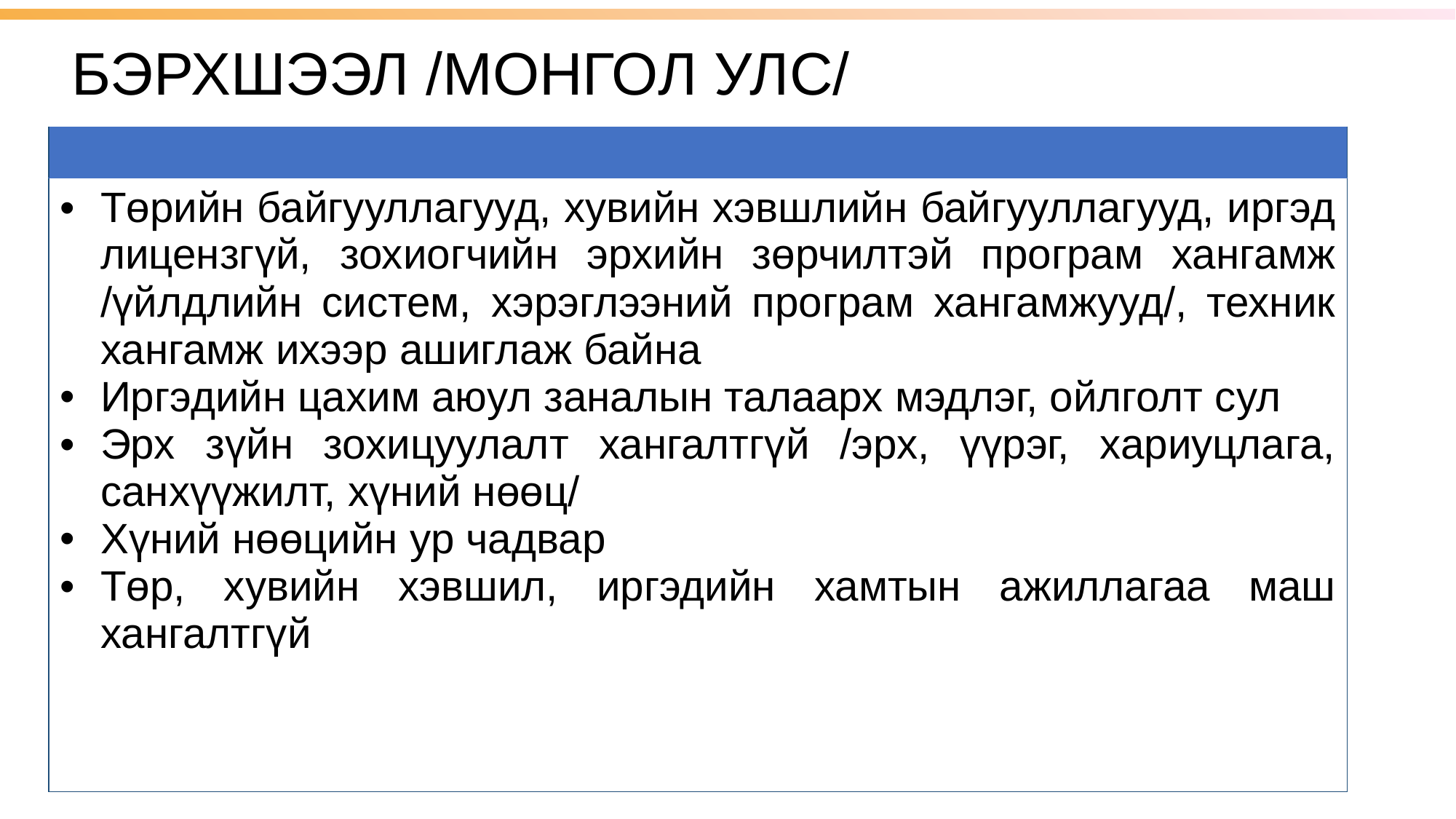

# БЭРХШЭЭЛ /МОНГОЛ УЛС/
|  |
| --- |
| Төрийн байгууллагууд, хувийн хэвшлийн байгууллагууд, иргэд лицензгүй, зохиогчийн эрхийн зөрчилтэй програм хангамж /үйлдлийн систем, хэрэглээний програм хангамжууд/, техник хангамж ихээр ашиглаж байна Иргэдийн цахим аюул заналын талаарх мэдлэг, ойлголт сул Эрх зүйн зохицуулалт хангалтгүй /эрх, үүрэг, хариуцлага, санхүүжилт, хүний нөөц/ Хүний нөөцийн ур чадвар Төр, хувийн хэвшил, иргэдийн хамтын ажиллагаа маш хангалтгүй |